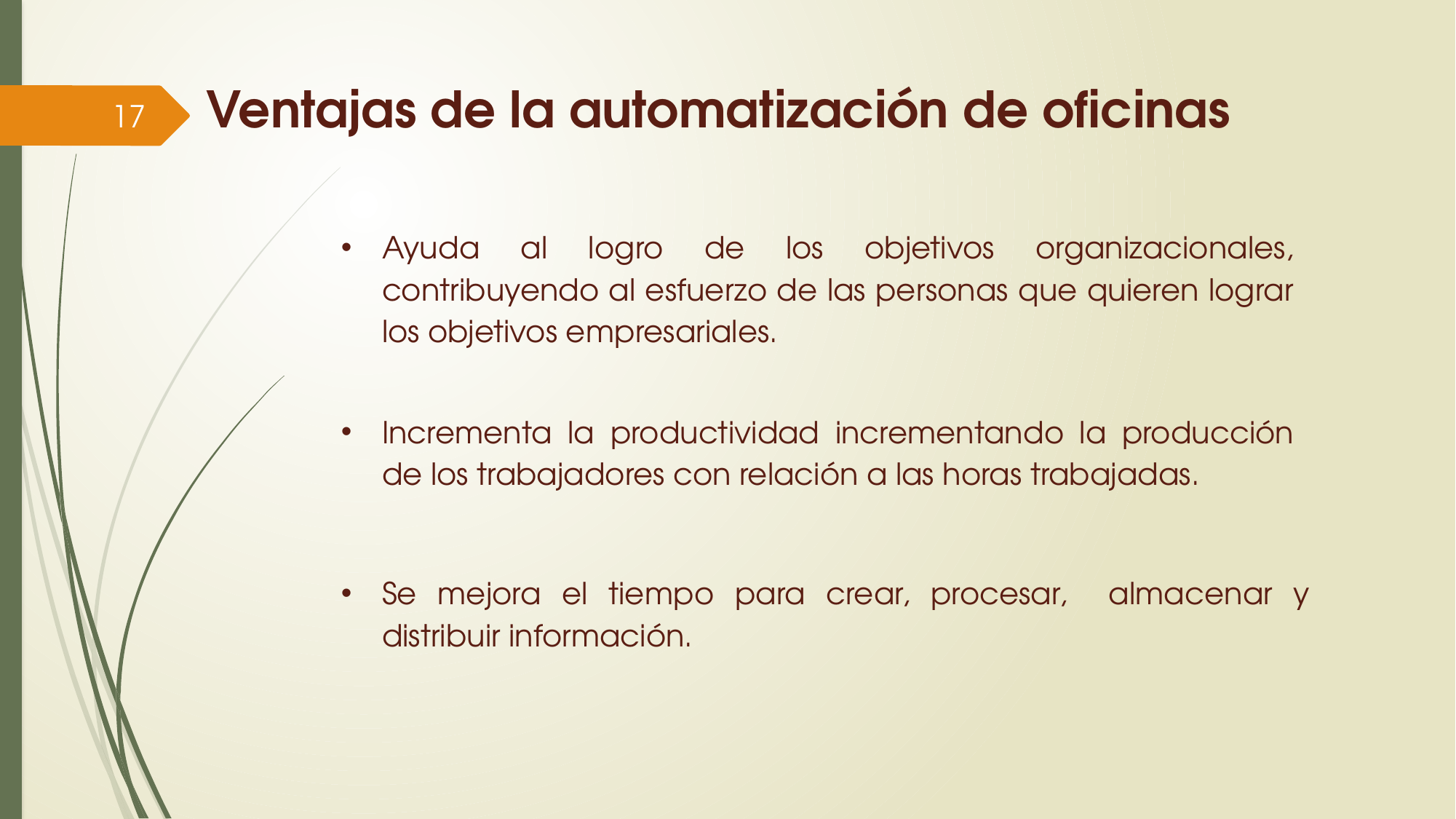

# Ventajas de la automatización de oficinas
17
Ayuda al logro de los objetivos organizacionales, contribuyendo al esfuerzo de las personas que quieren lograr los objetivos empresariales.
Incrementa la productividad incrementando la producción de los trabajadores con relación a las horas trabajadas.
Se mejora el tiempo para crear, procesar,  almacenar y distribuir información.